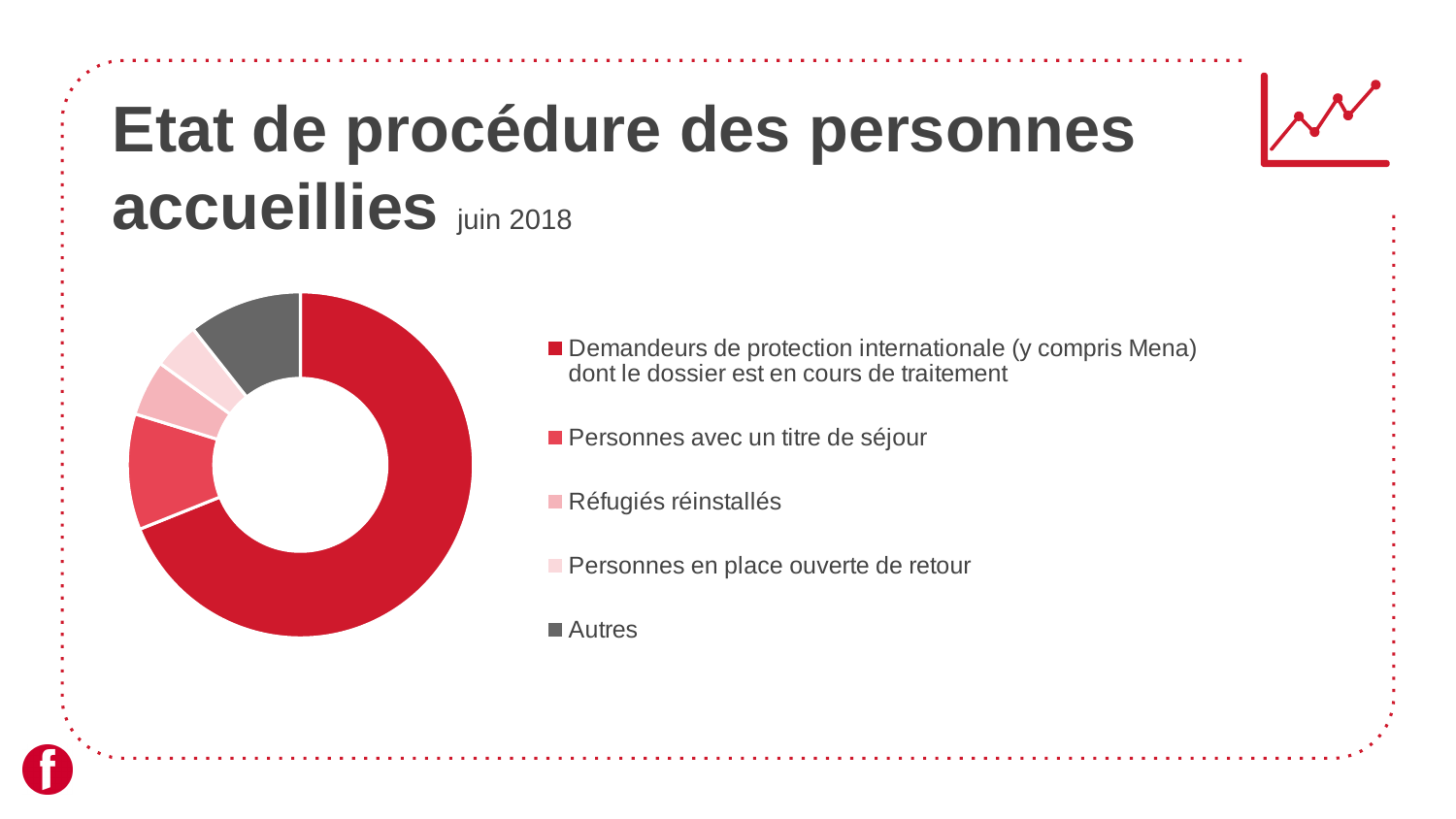

# Etat de procédure des personnes accueillies juin 2018

### Chart

| Category | Kolom 2 |
|---|---|
| Demandeurs de protection internationale (y compris Mena) dont le dossier est en cours de traitement | 0.6893 |
| Personnes avec un titre de séjour | 0.1083 |
| Réfugiés réinstallés | 0.0521 |
| Personnes en place ouverte de retour | 0.0439 |
| Autres | 0.1064 |